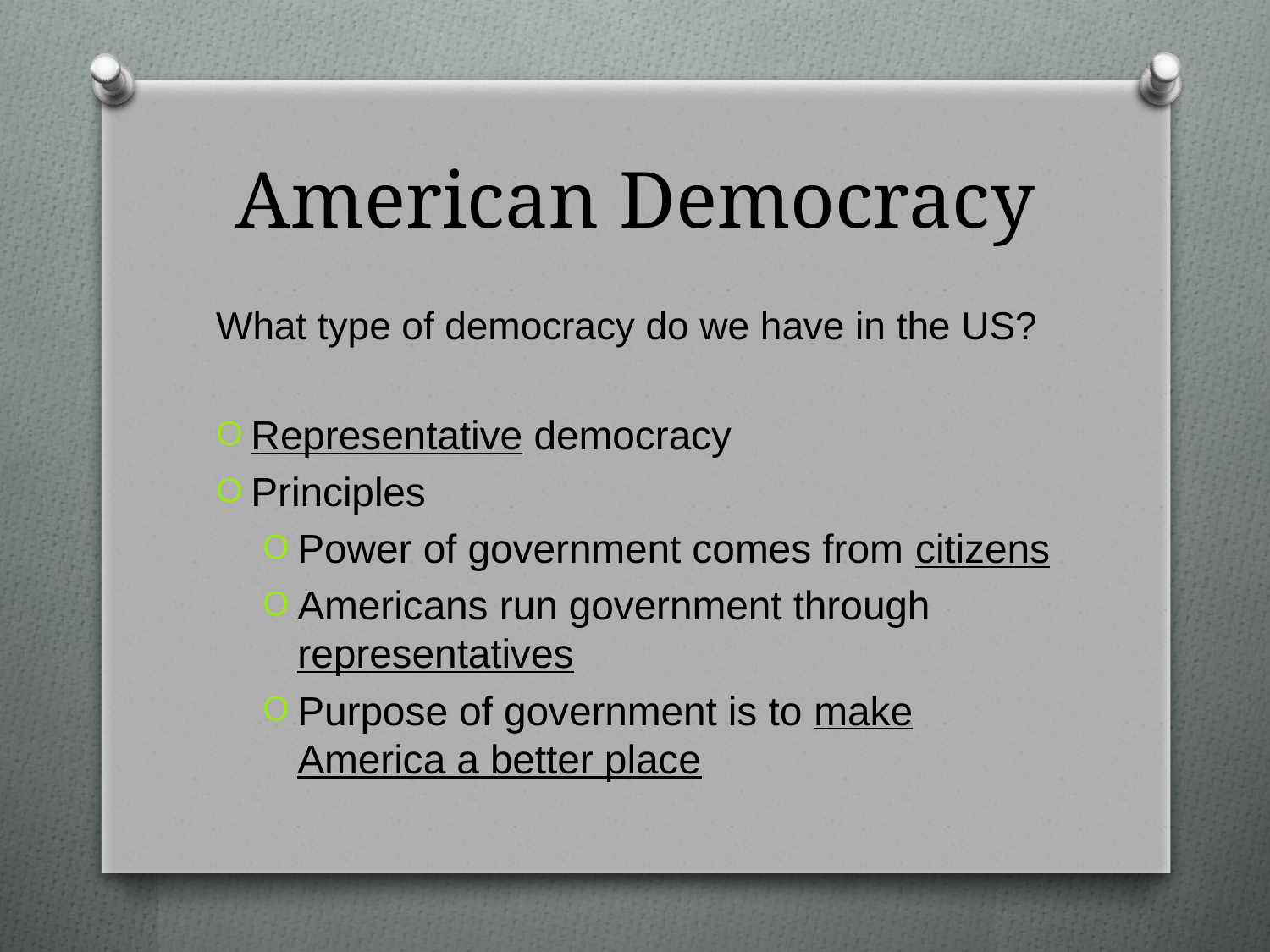

# American Democracy
What type of democracy do we have in the US?

Representative democracy
Principles
Power of government comes from citizens
Americans run government through representatives
Purpose of government is to make America a better place